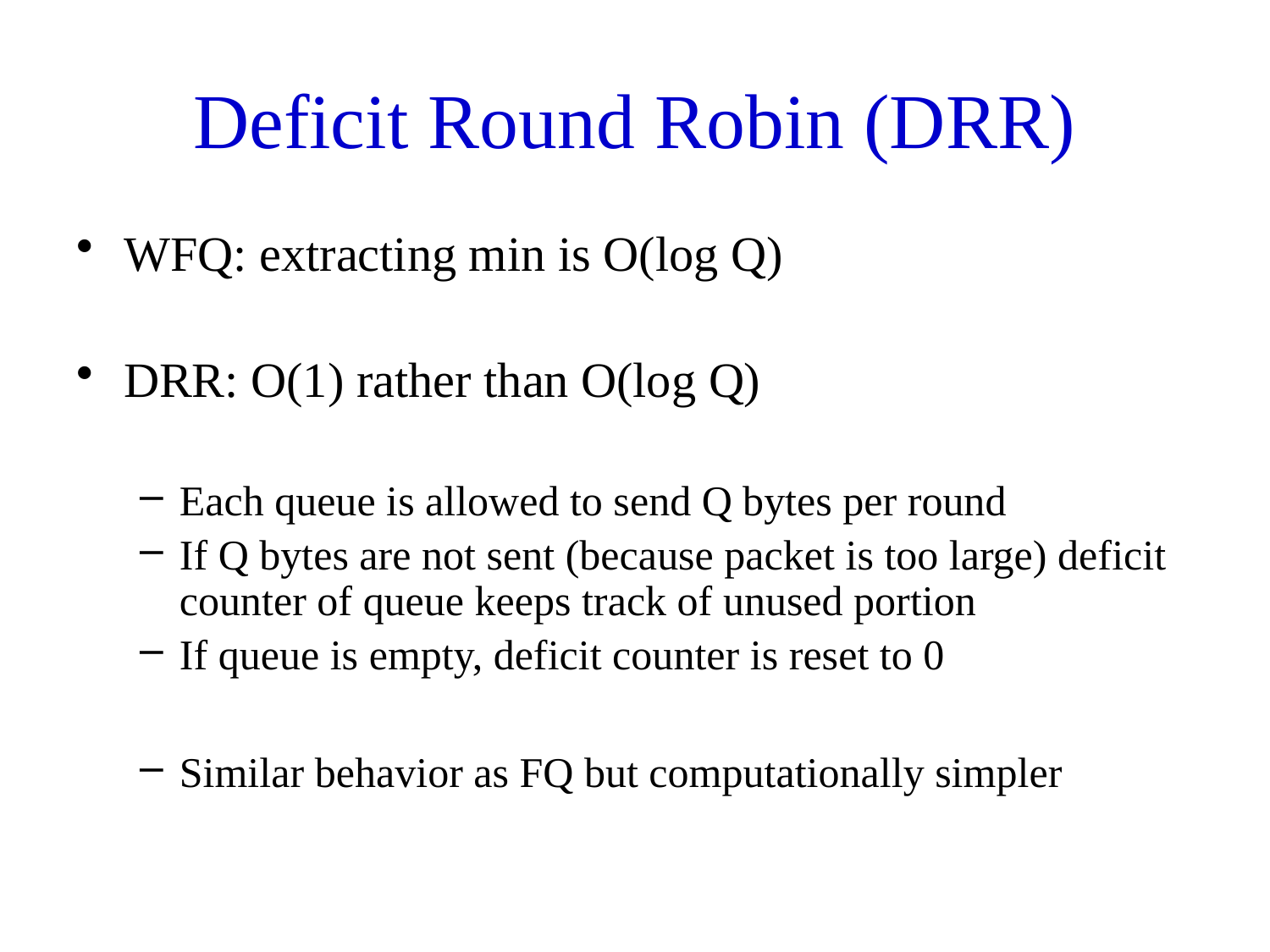

Deficit Round Robin (DRR)
WFQ: extracting min is O(log Q)

DRR: O(1) rather than O(log Q)

Each queue is allowed to send Q bytes per round
If Q bytes are not sent (because packet is too large) deficit counter of queue keeps track of unused portion
If queue is empty, deficit counter is reset to 0

Similar behavior as FQ but computationally simpler